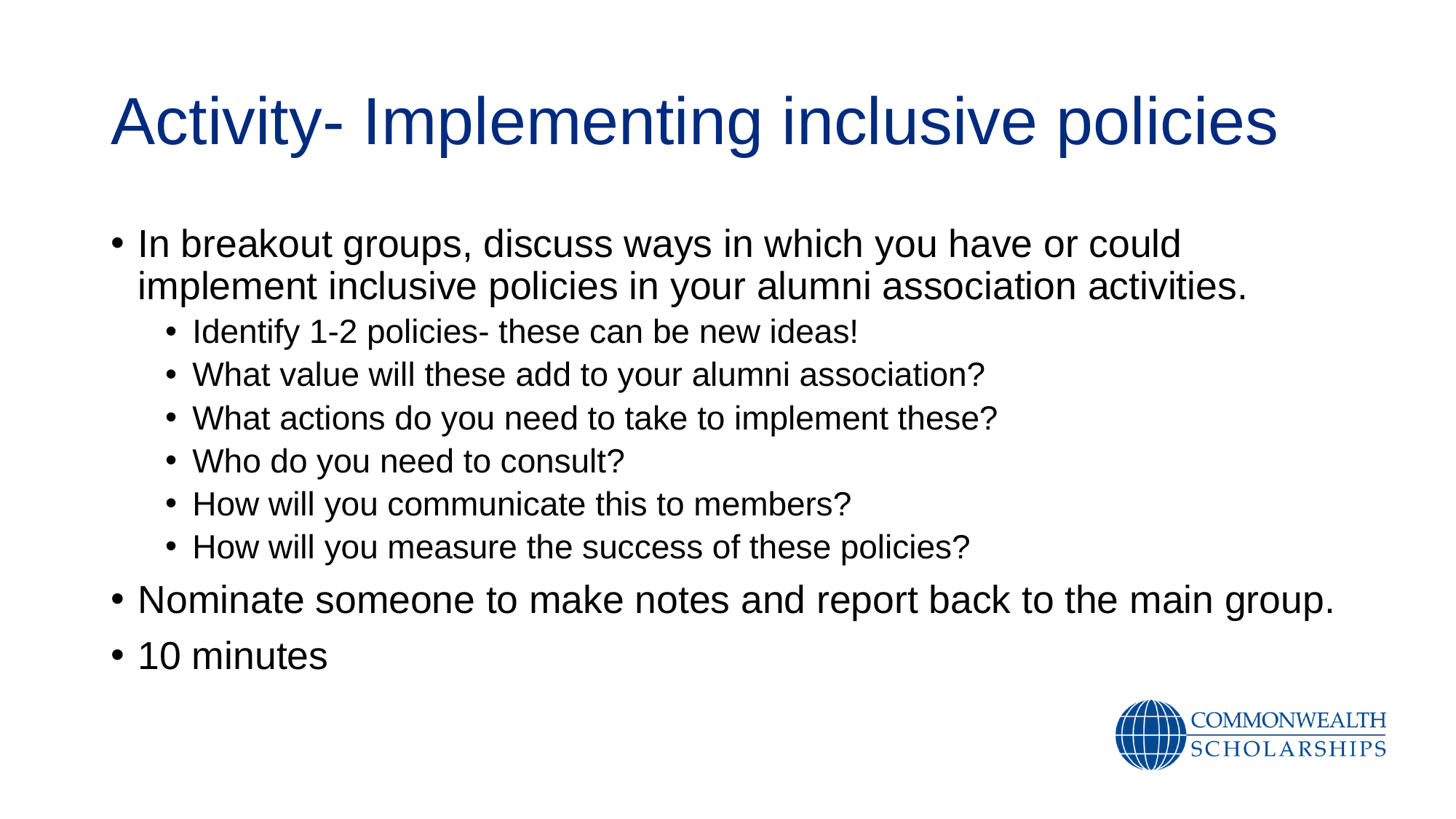

# Activity- Implementing inclusive policies
In breakout groups, discuss ways in which you have or could implement inclusive policies in your alumni association activities.
Identify 1-2 policies- these can be new ideas!
What value will these add to your alumni association?
What actions do you need to take to implement these?
Who do you need to consult?
How will you communicate this to members?
How will you measure the success of these policies?
Nominate someone to make notes and report back to the main group.
10 minutes